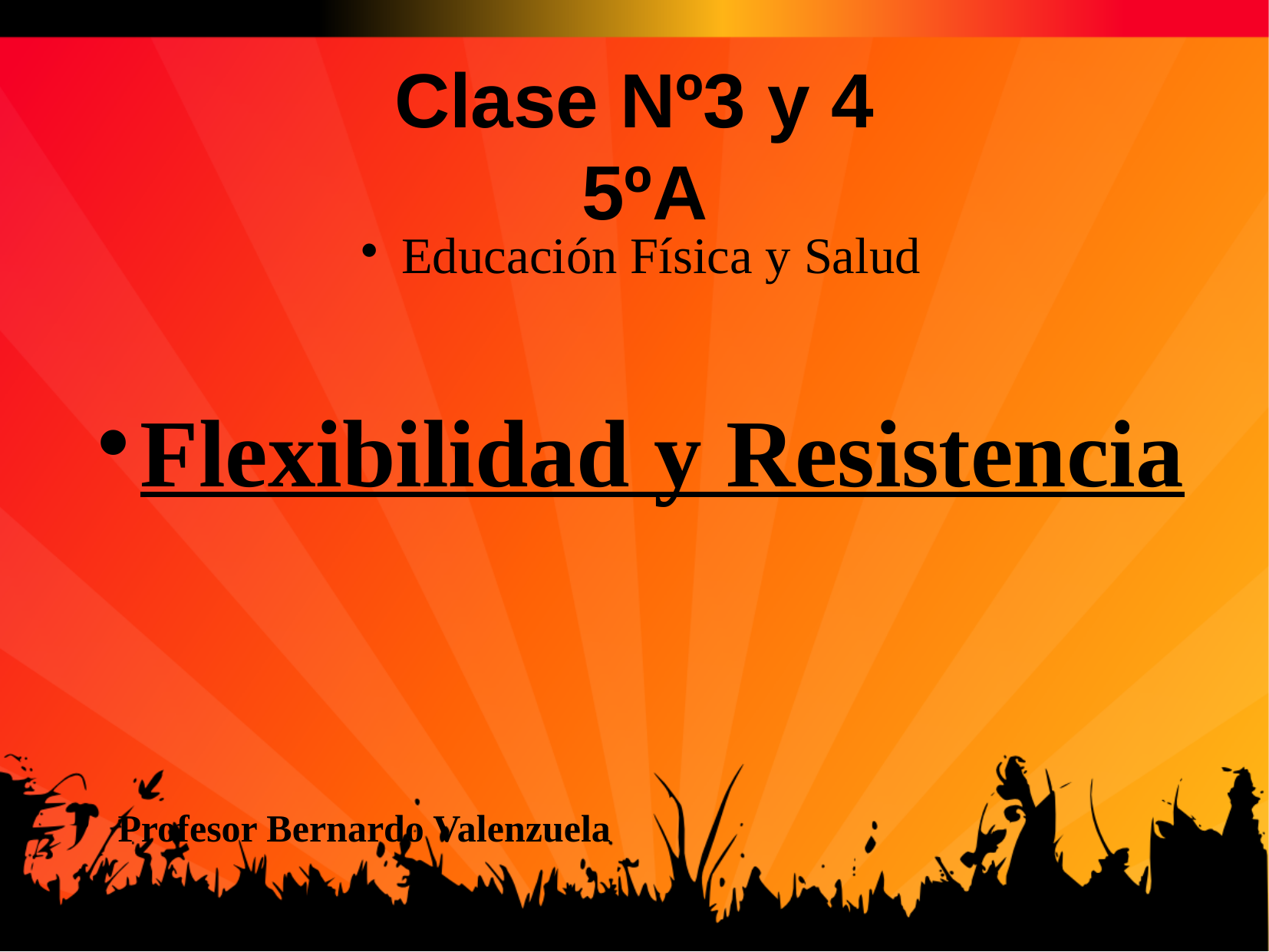

Clase Nº3 y 4
 5ºA
Educación Física y Salud

Flexibilidad y Resistencia

Profesor Bernardo Valenzuela